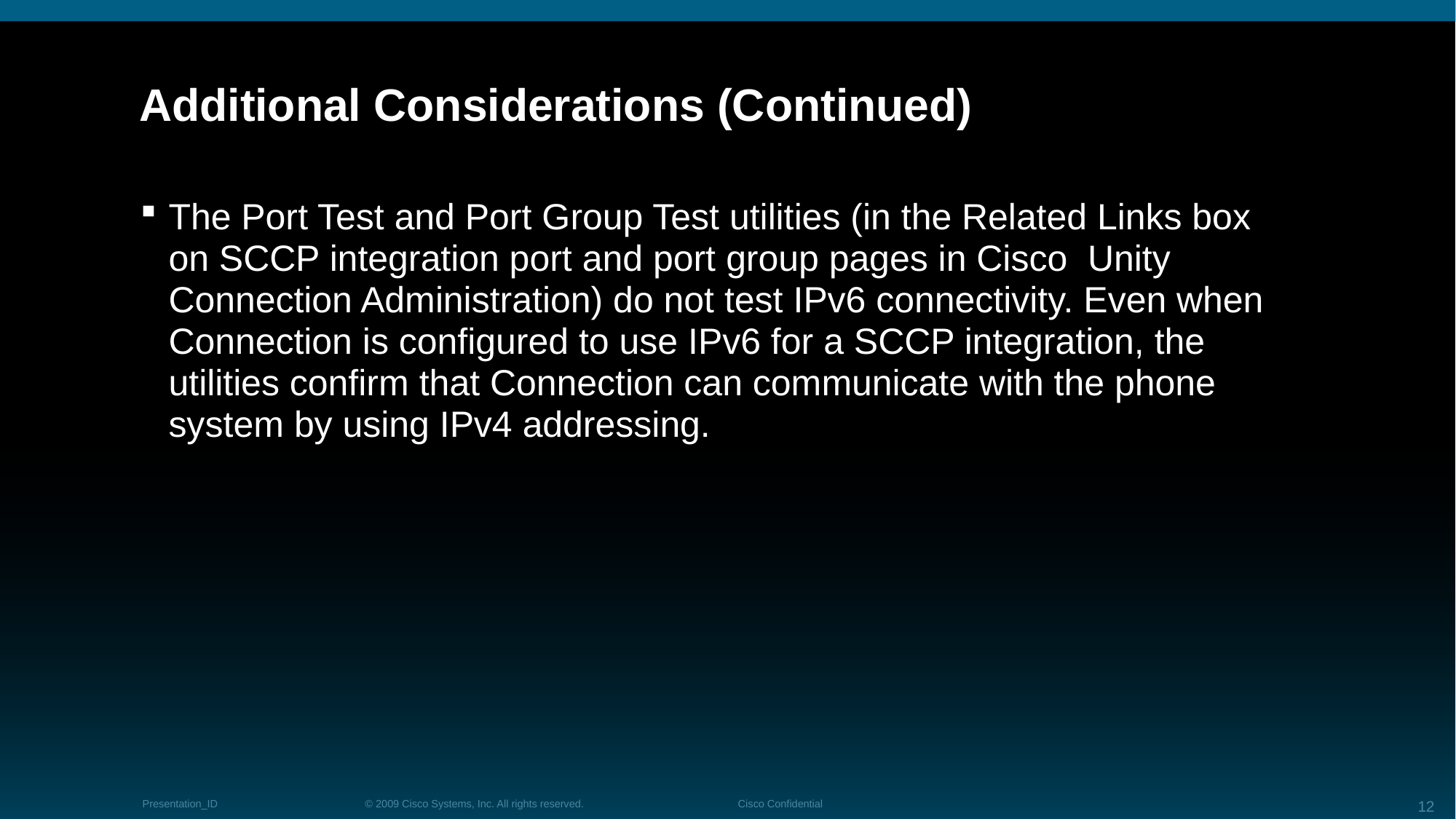

# Additional Considerations (Continued)
The Port Test and Port Group Test utilities (in the Related Links box on SCCP integration port and port group pages in Cisco  Unity Connection Administration) do not test IPv6 connectivity. Even when Connection is configured to use IPv6 for a SCCP integration, the utilities confirm that Connection can communicate with the phone system by using IPv4 addressing.